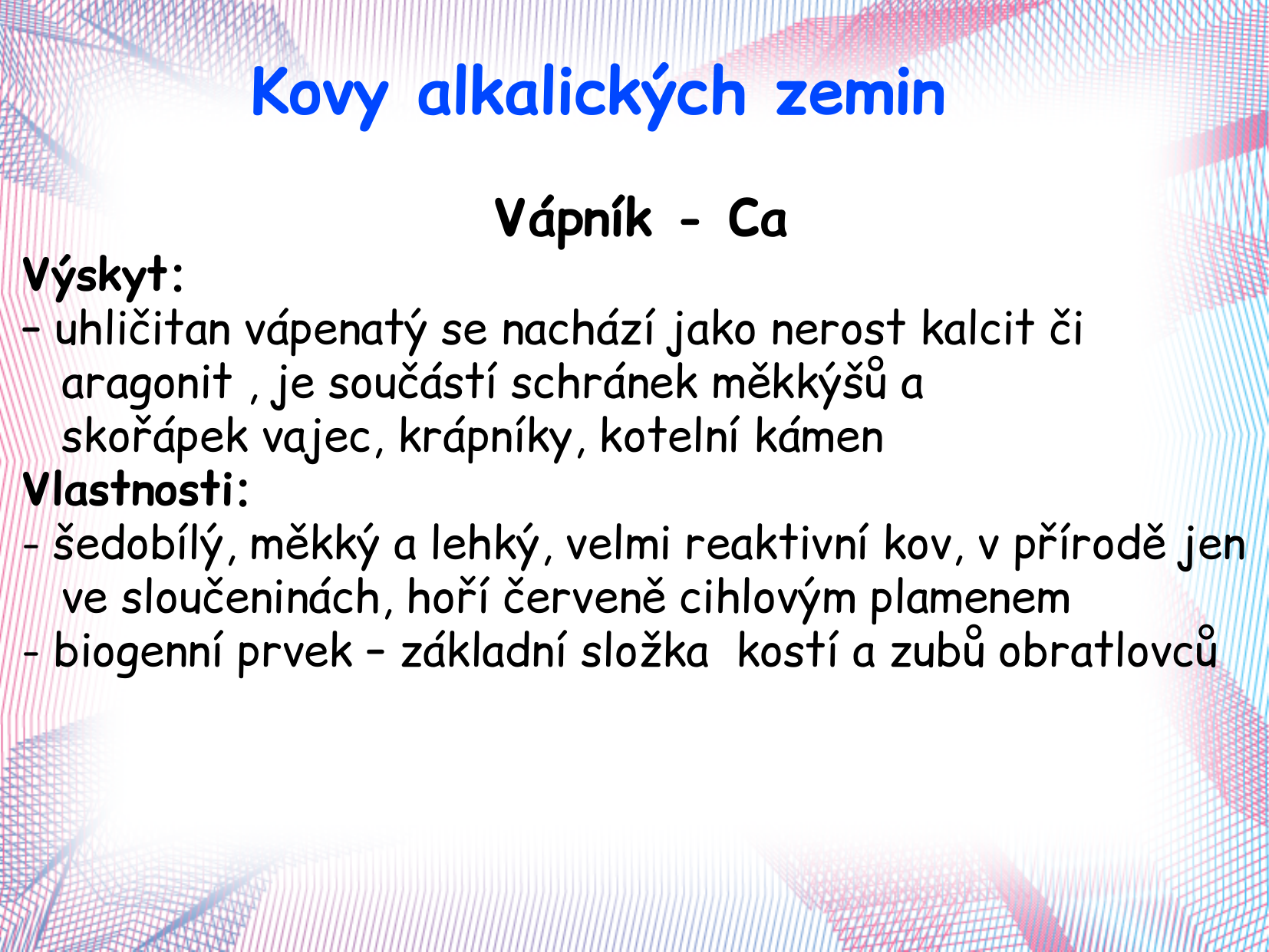

Kovy alkalických zemin
Vápník - Ca
Výskyt:
– uhličitan vápenatý se nachází jako nerost kalcit či
   aragonit , je součástí schránek měkkýšů a
   skořápek vajec, krápníky, kotelní kámen
Vlastnosti:
- šedobílý, měkký a lehký, velmi reaktivní kov, v přírodě jen
   ve sloučeninách, hoří červeně cihlovým plamenem
- biogenní prvek – základní složka  kostí a zubů obratlovců